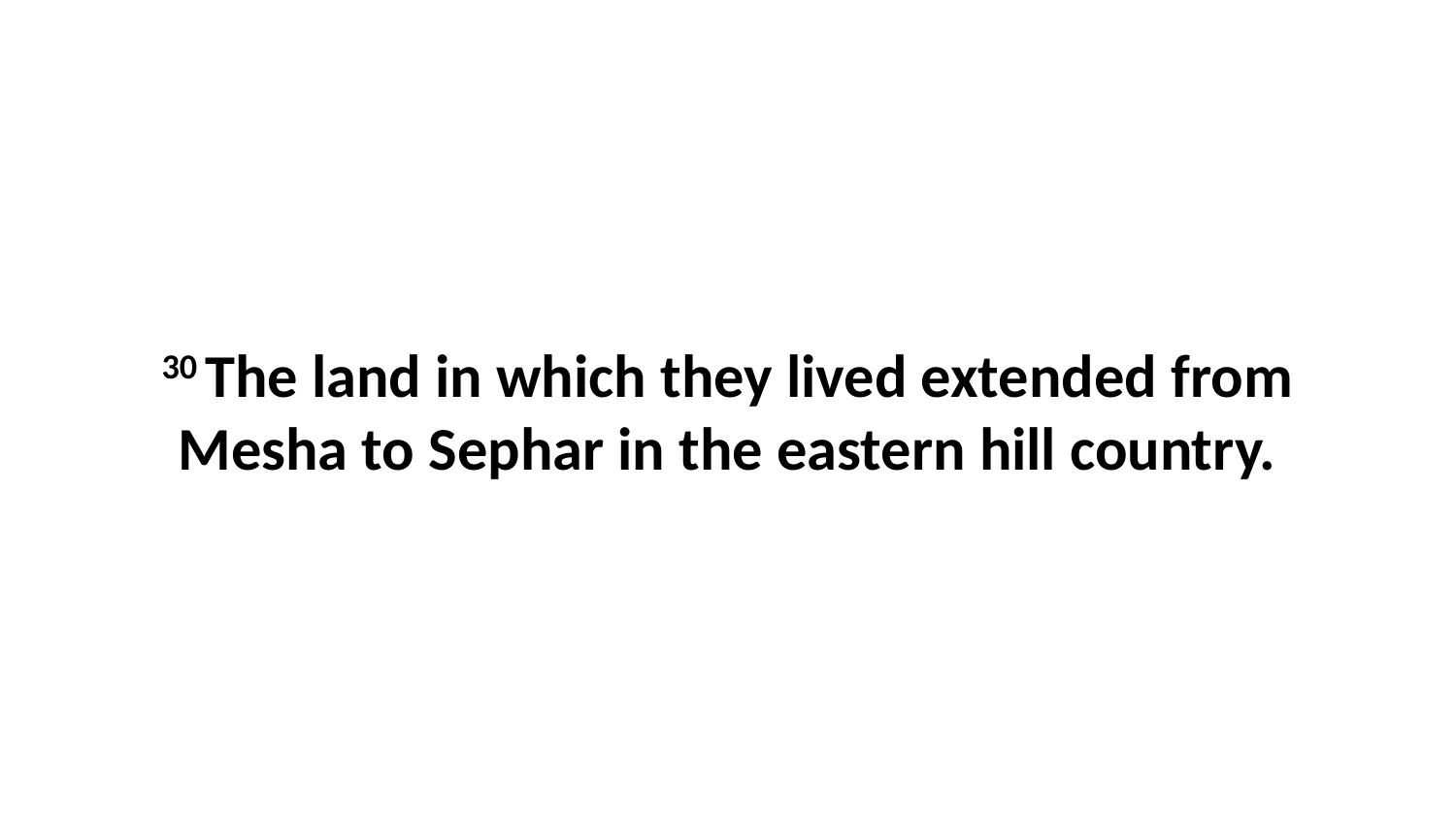

30 The land in which they lived extended from Mesha to Sephar in the eastern hill country.